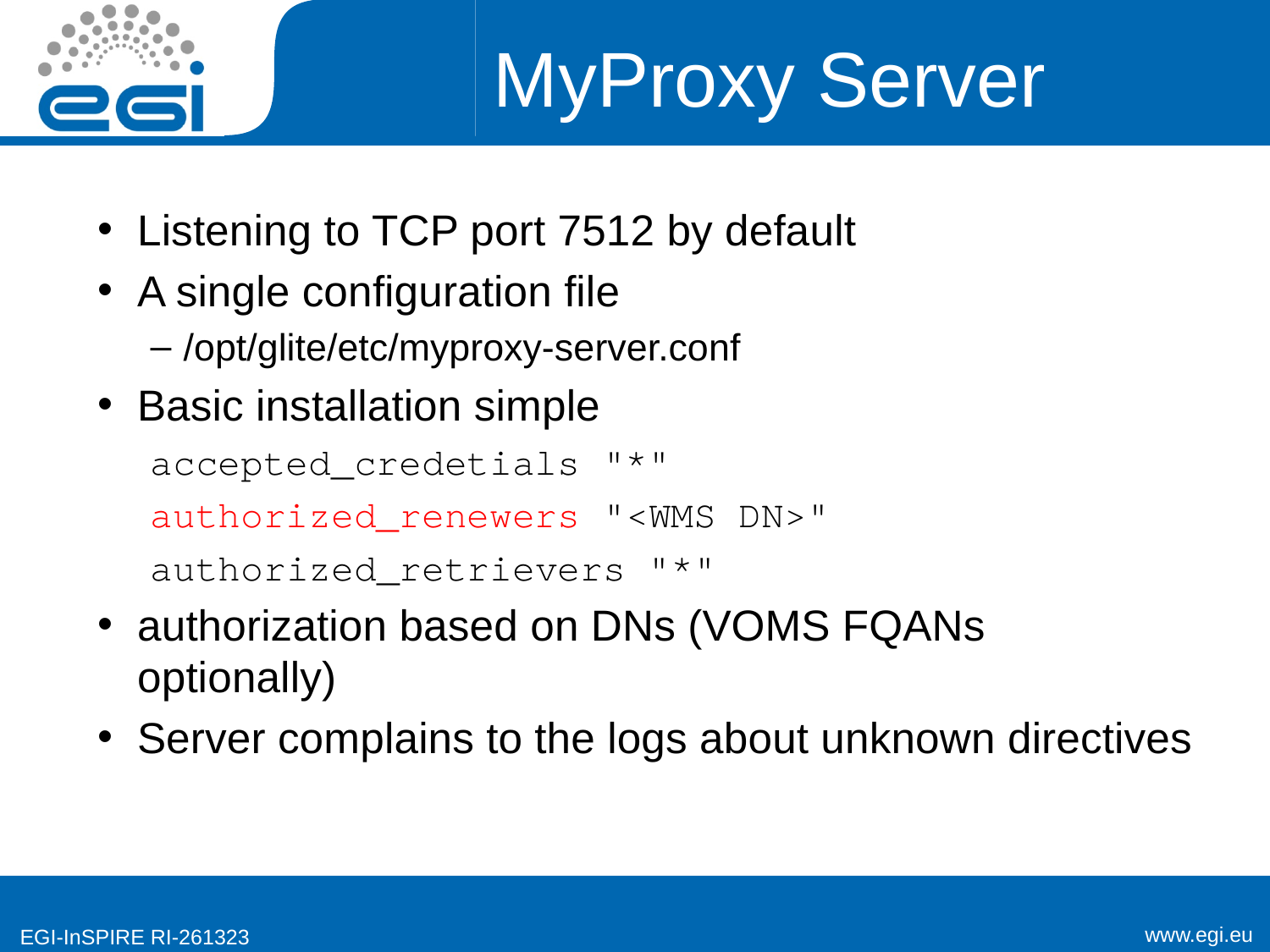

# MyProxy Server
Listening to TCP port 7512 by default
A single configuration file
/opt/glite/etc/myproxy-server.conf
Basic installation simple
accepted_credetials "*"
authorized_renewers "<WMS DN>"
authorized_retrievers "*"
authorization based on DNs (VOMS FQANs optionally)
Server complains to the logs about unknown directives